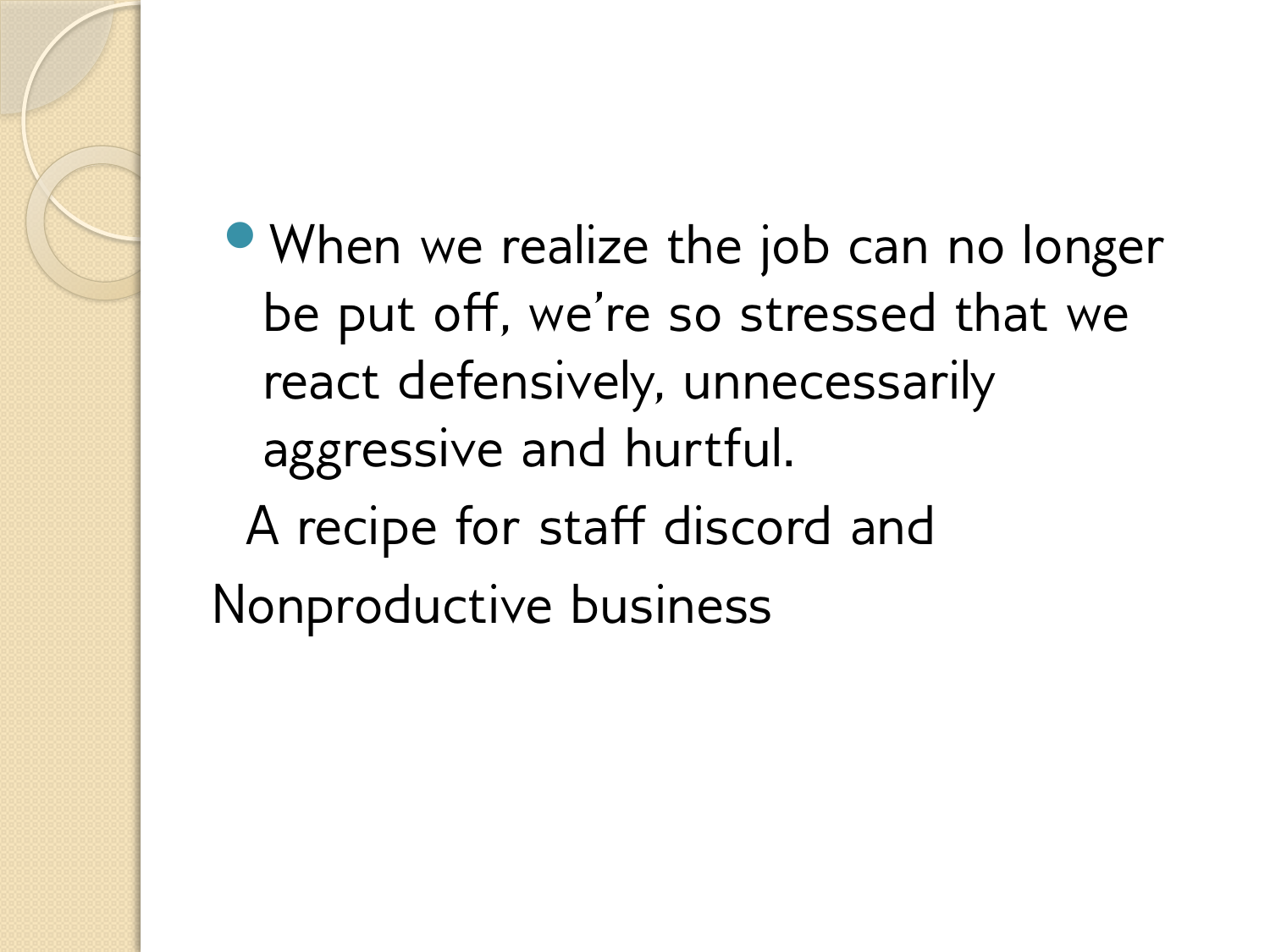

#
When we realize the job can no longer be put off, we’re so stressed that we react defensively, unnecessarily aggressive and hurtful.
  A recipe for staff discord and
Nonproductive business